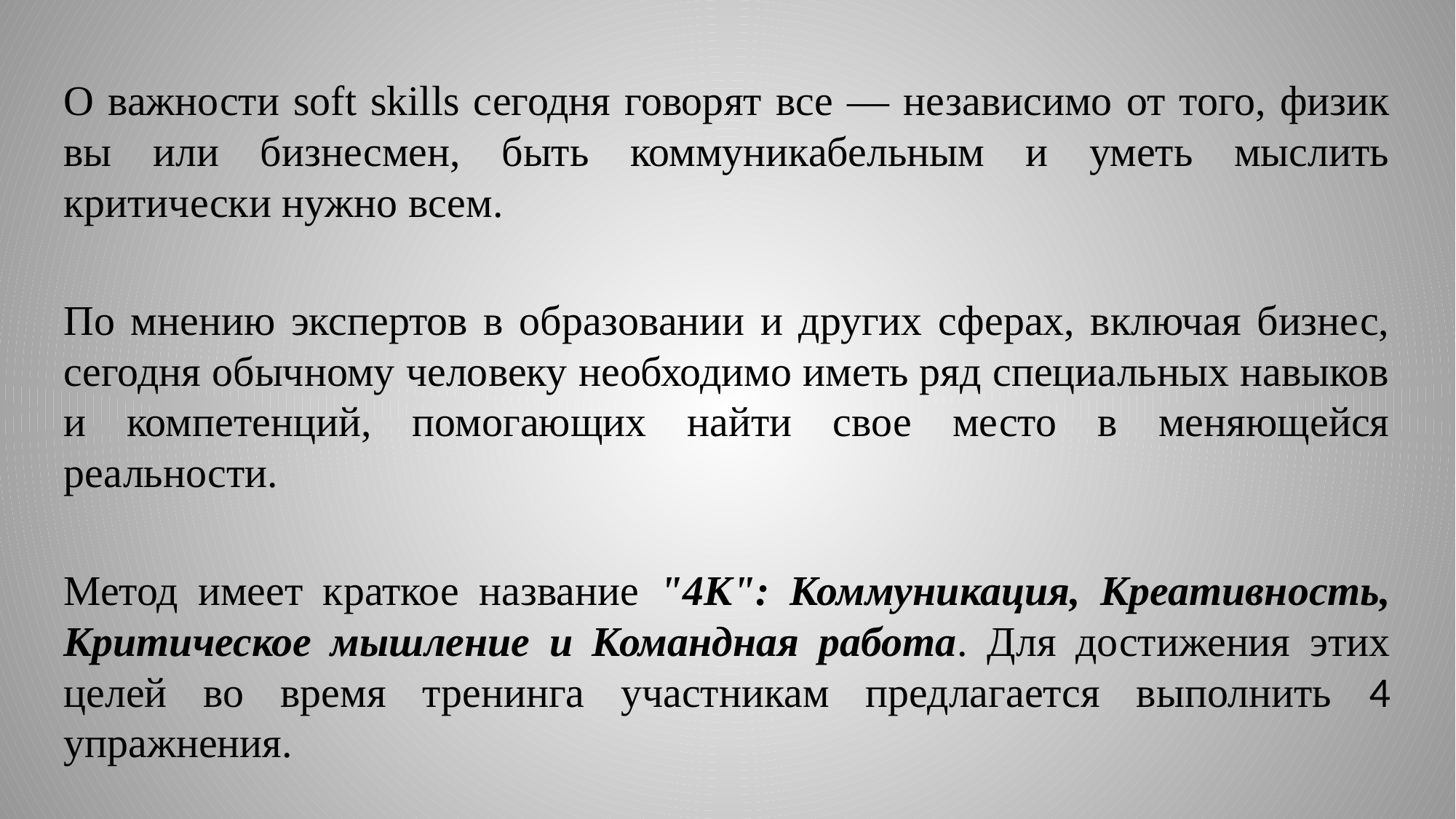

О важности soft skills сегодня говорят все — независимо от того, физик вы или бизнесмен, быть коммуникабельным и уметь мыслить критически нужно всем.

По мнению экспертов в образовании и других сферах, включая бизнес, сегодня обычному человеку необходимо иметь ряд специальных навыков и компетенций, помогающих найти свое место в меняющейся реальности.

Метод имеет краткое название "4К": Коммуникация, Креативность, Критическое мышление и Командная работа. Для достижения этих целей во время тренинга участникам предлагается выполнить 4 упражнения.